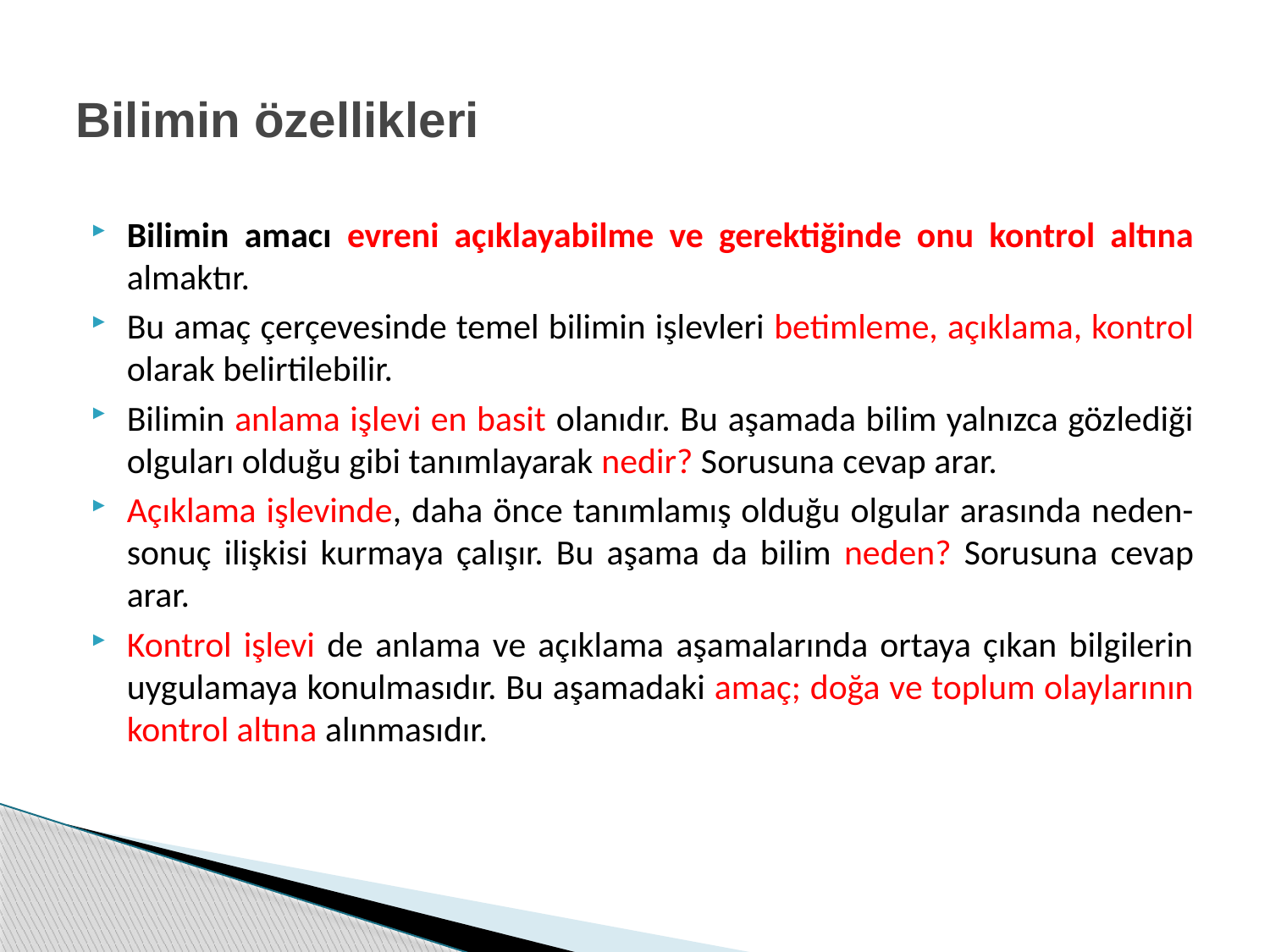

# Bilimin özellikleri
Bilimin amacı evreni açıklayabilme ve gerektiğinde onu kontrol altına almaktır.
Bu amaç çerçevesinde temel bilimin işlevleri betimleme, açıklama, kontrol olarak belirtilebilir.
Bilimin anlama işlevi en basit olanıdır. Bu aşamada bilim yalnızca gözlediği olguları olduğu gibi tanımlayarak nedir? Sorusuna cevap arar.
Açıklama işlevinde, daha önce tanımlamış olduğu olgular arasında neden-sonuç ilişkisi kurmaya çalışır. Bu aşama da bilim neden? Sorusuna cevap arar.
Kontrol işlevi de anlama ve açıklama aşamalarında ortaya çıkan bilgilerin uygulamaya konulmasıdır. Bu aşamadaki amaç; doğa ve toplum olaylarının kontrol altına alınmasıdır.